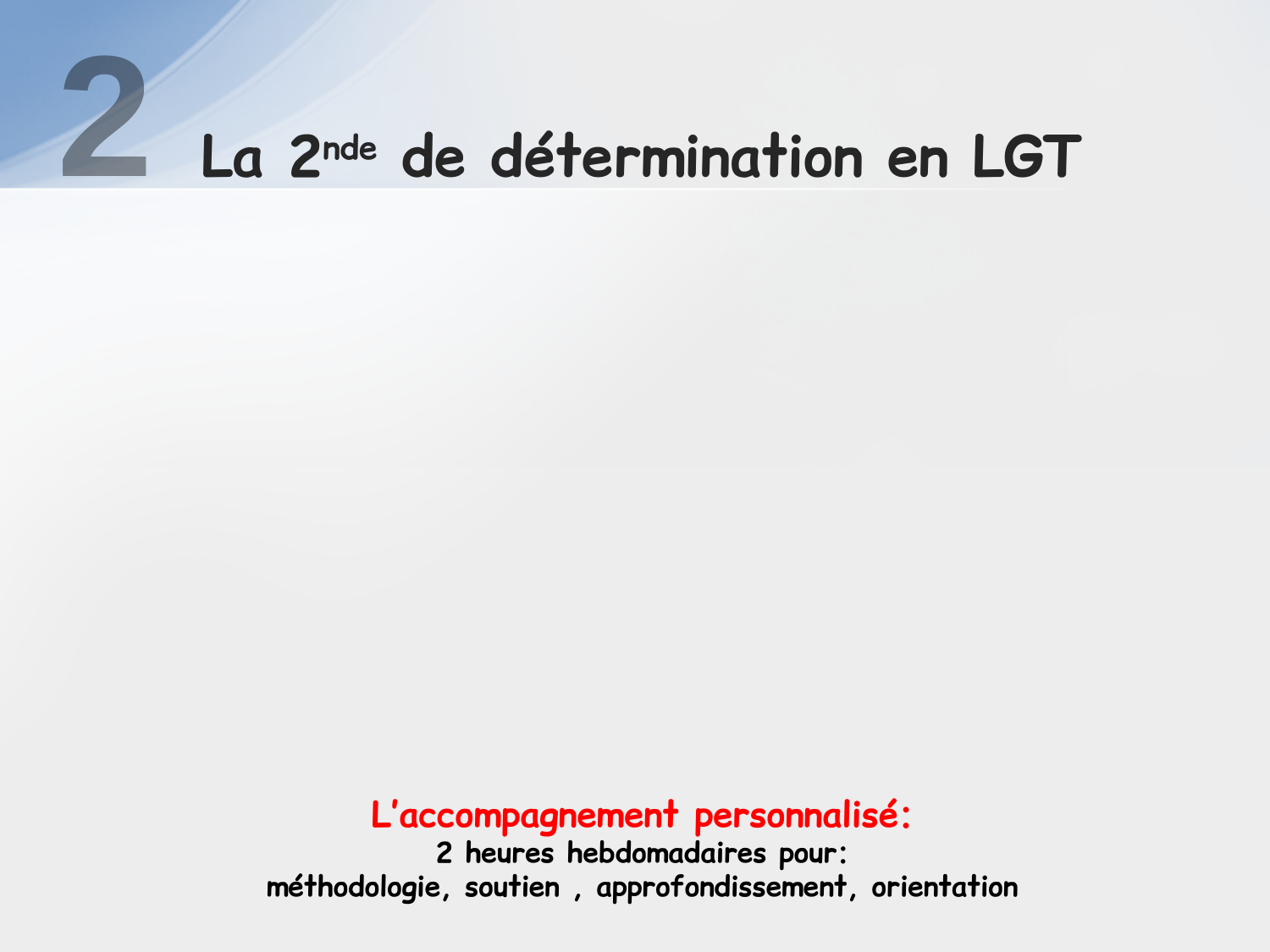

2 La 2nde de détermination en LGT

L’accompagnement personnalisé:
2 heures hebdomadaires pour:
méthodologie, soutien , approfondissement, orientation